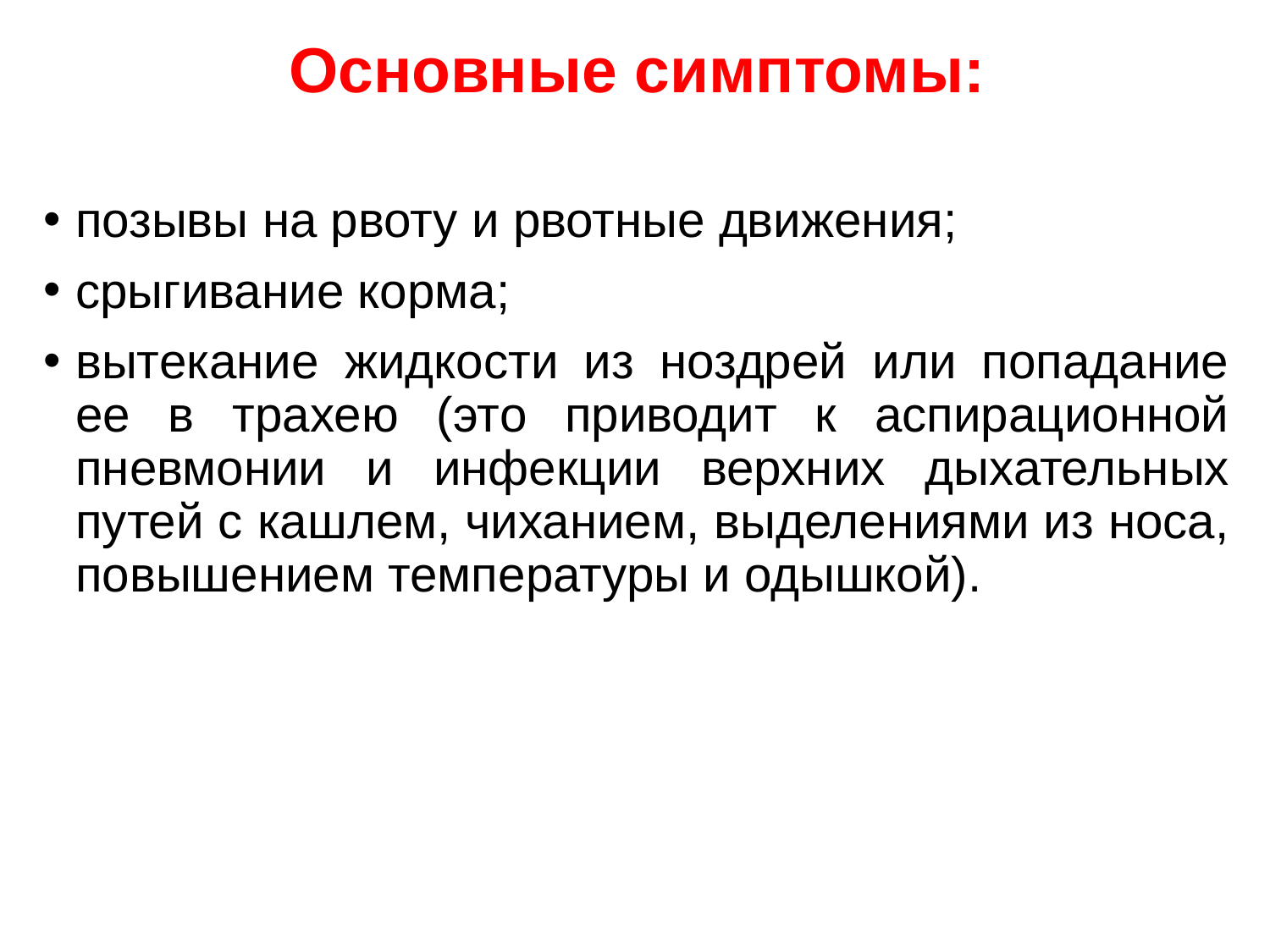

Основные симптомы:

позывы на рвоту и рвотные движения;
срыгивание корма;
вытекание жидкости из ноздрей или попадание ее в трахею (это приводит к аспирационной пневмонии и инфекции верхних дыхательных путей с кашлем, чиханием, выделениями из носа, повышением температуры и одышкой).